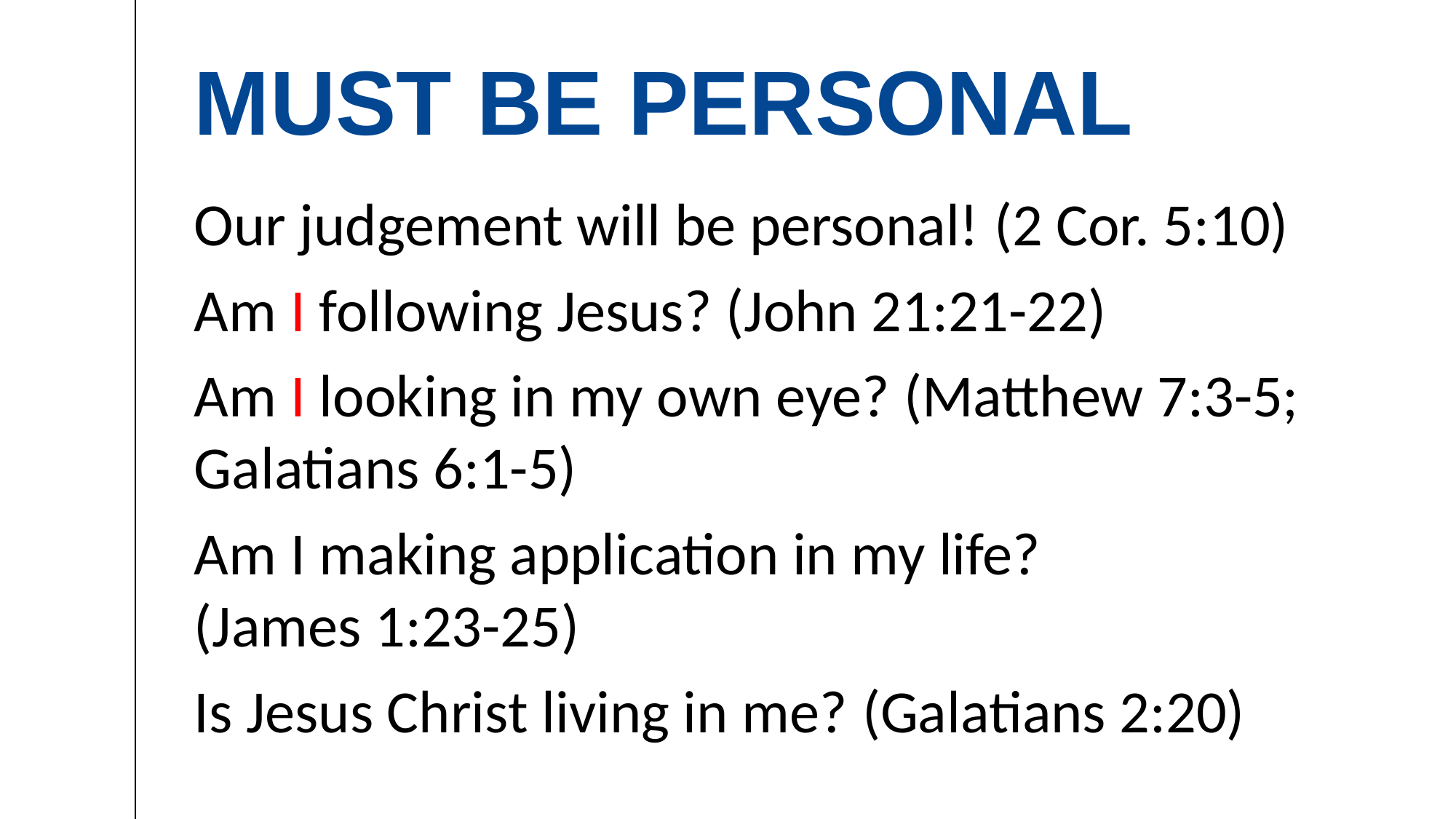

# must be personal
Our judgement will be personal! (2 Cor. 5:10)
Am I following Jesus? (John 21:21-22)
Am I looking in my own eye? (Matthew 7:3-5; Galatians 6:1-5)
Am I making application in my life?
(James 1:23-25)
Is Jesus Christ living in me? (Galatians 2:20)